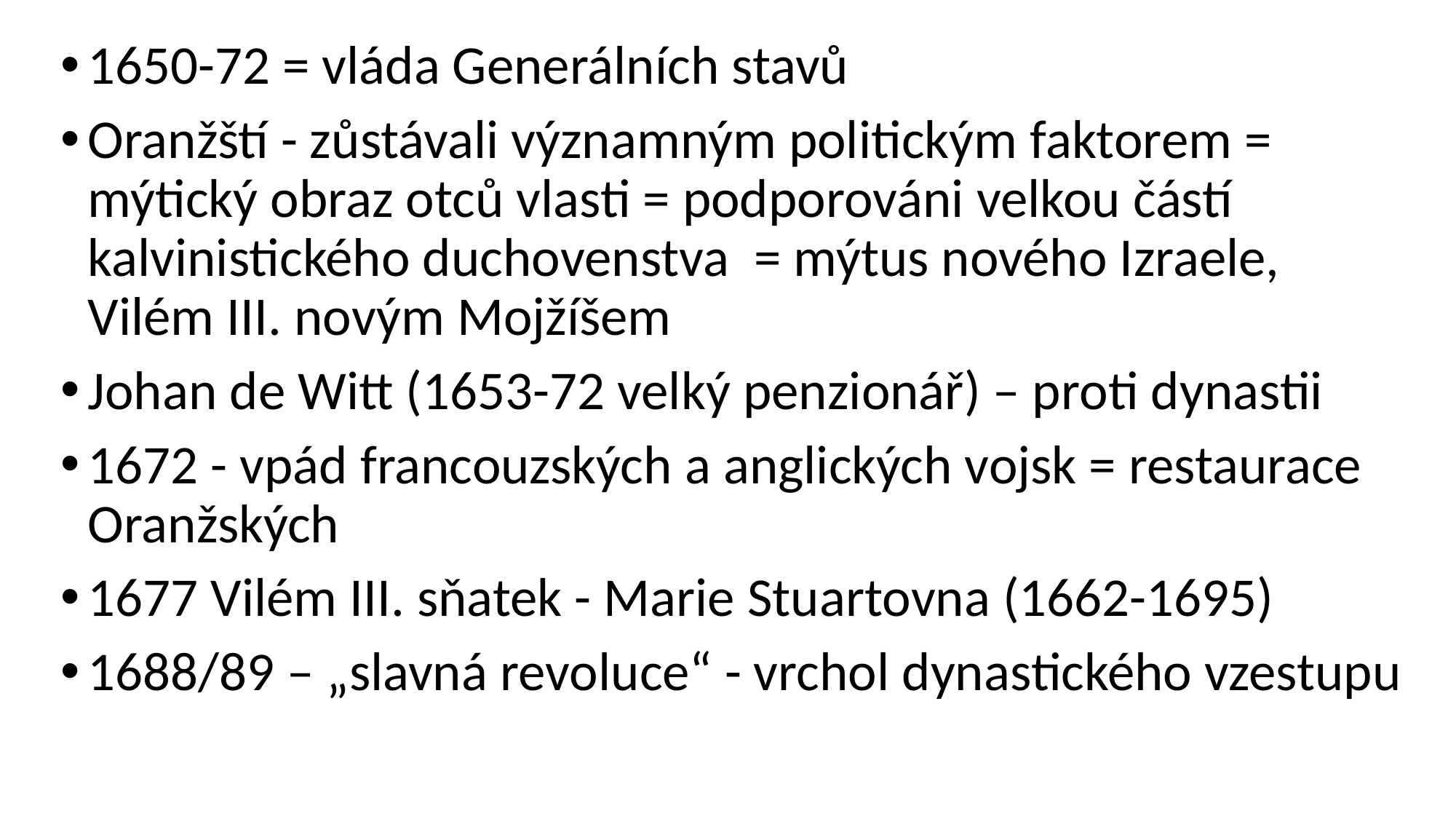

1650-72 = vláda Generálních stavů
Oranžští - zůstávali významným politickým faktorem = mýtický obraz otců vlasti = podporováni velkou částí kalvinistického duchovenstva  = mýtus nového Izraele, Vilém III. novým Mojžíšem
Johan de Witt (1653-72 velký penzionář) – proti dynastii
1672 - vpád francouzských a anglických vojsk = restaurace Oranžských
1677 Vilém III. sňatek - Marie Stuartovna (1662-1695)
1688/89 – „slavná revoluce“ - vrchol dynastického vzestupu